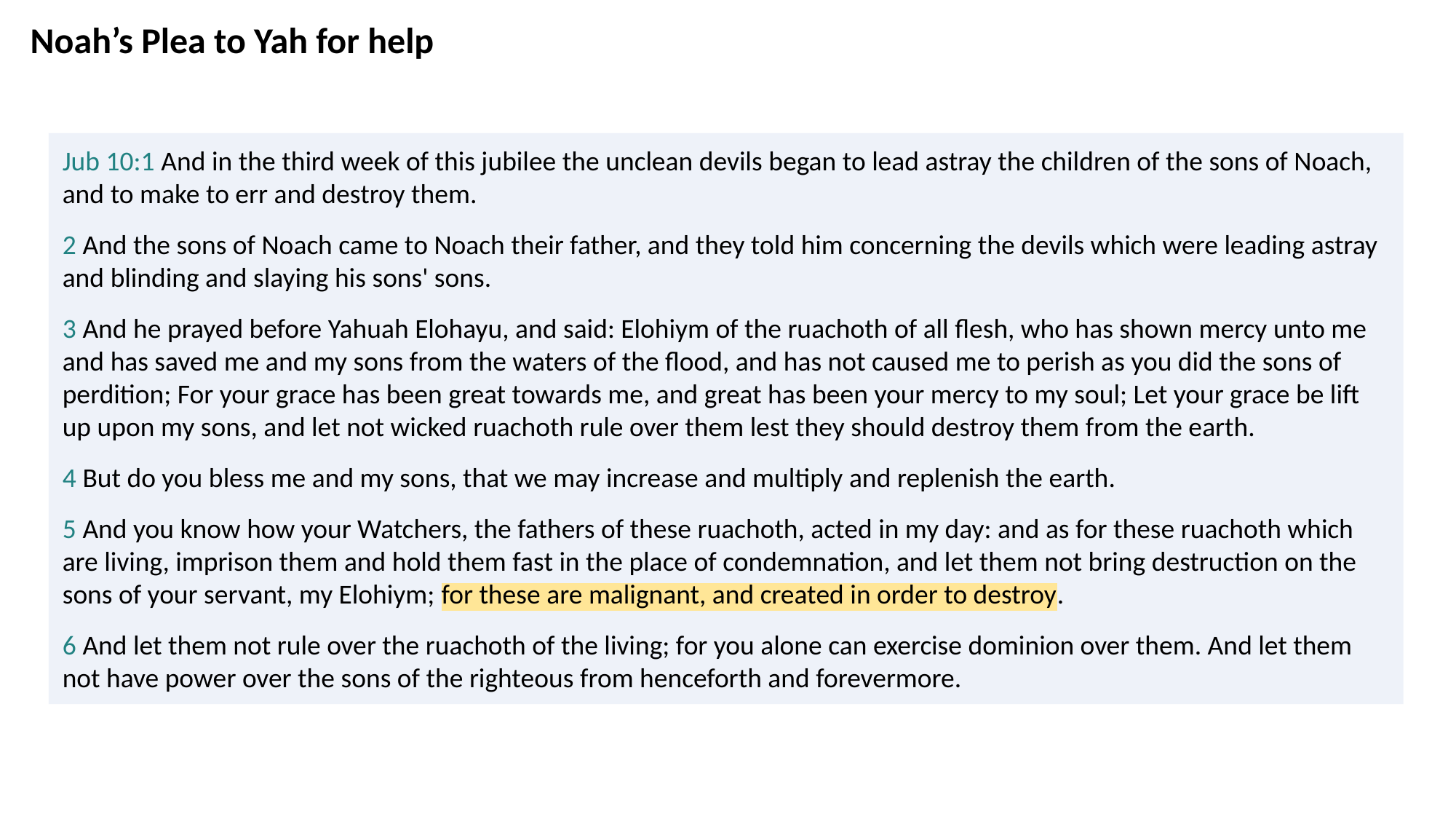

Noah’s Plea to Yah for help

Jub 10:1 And in the third week of this jubilee the unclean devils began to lead astray the children of the sons of Noach, and to make to err and destroy them.
2 And the sons of Noach came to Noach their father, and they told him concerning the devils which were leading astray and blinding and slaying his sons' sons.
3 And he prayed before Yahuah Elohayu, and said: Elohiym of the ruachoth of all flesh, who has shown mercy unto me and has saved me and my sons from the waters of the flood, and has not caused me to perish as you did the sons of perdition; For your grace has been great towards me, and great has been your mercy to my soul; Let your grace be lift up upon my sons, and let not wicked ruachoth rule over them lest they should destroy them from the earth.
4 But do you bless me and my sons, that we may increase and multiply and replenish the earth.
5 And you know how your Watchers, the fathers of these ruachoth, acted in my day: and as for these ruachoth which are living, imprison them and hold them fast in the place of condemnation, and let them not bring destruction on the sons of your servant, my Elohiym; for these are malignant, and created in order to destroy.
6 And let them not rule over the ruachoth of the living; for you alone can exercise dominion over them. And let them not have power over the sons of the righteous from henceforth and forevermore.